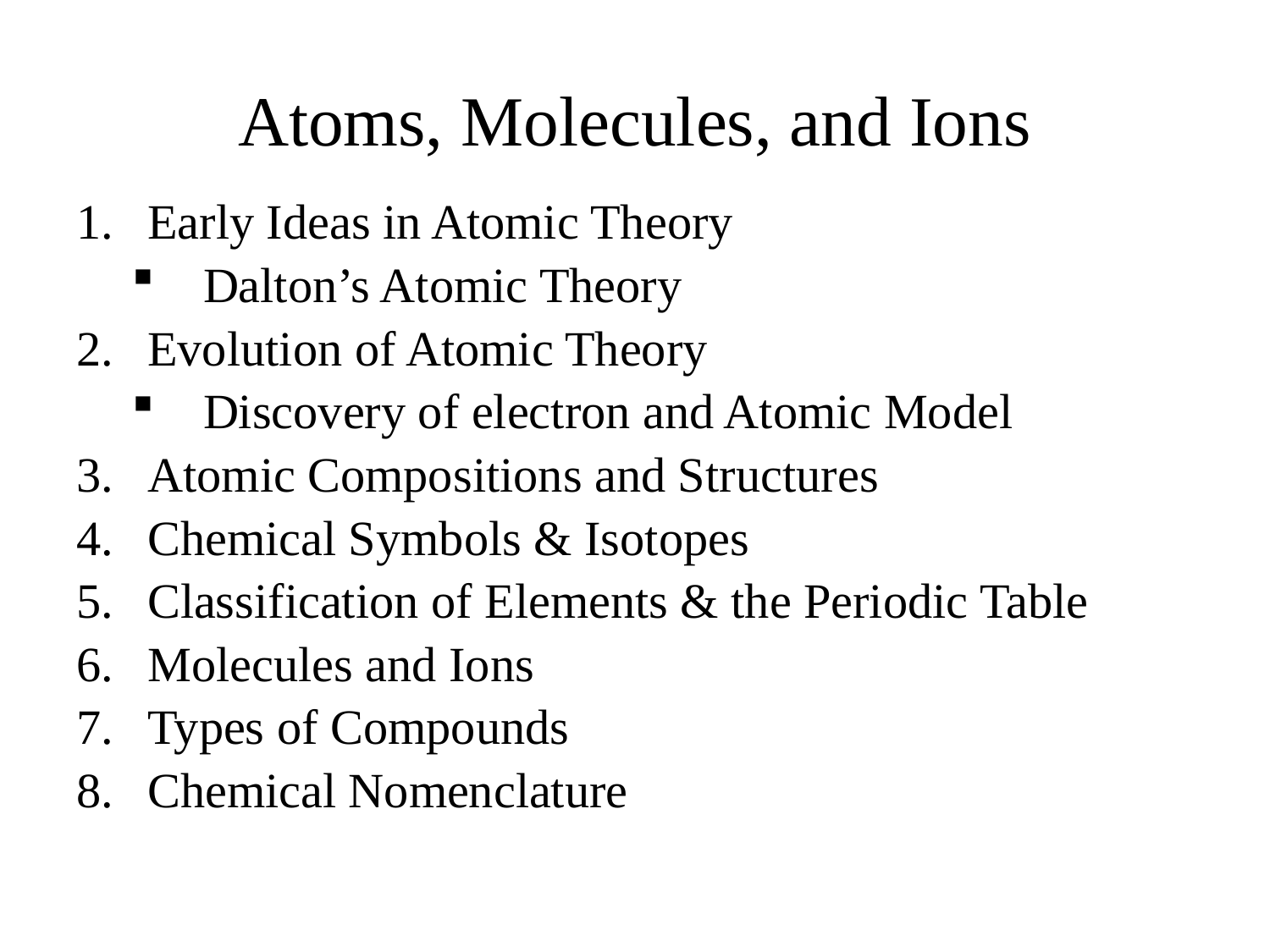

# Atoms, Molecules, and Ions
Early Ideas in Atomic Theory
Dalton’s Atomic Theory
Evolution of Atomic Theory
Discovery of electron and Atomic Model
Atomic Compositions and Structures
Chemical Symbols & Isotopes
Classification of Elements & the Periodic Table
Molecules and Ions
Types of Compounds
Chemical Nomenclature